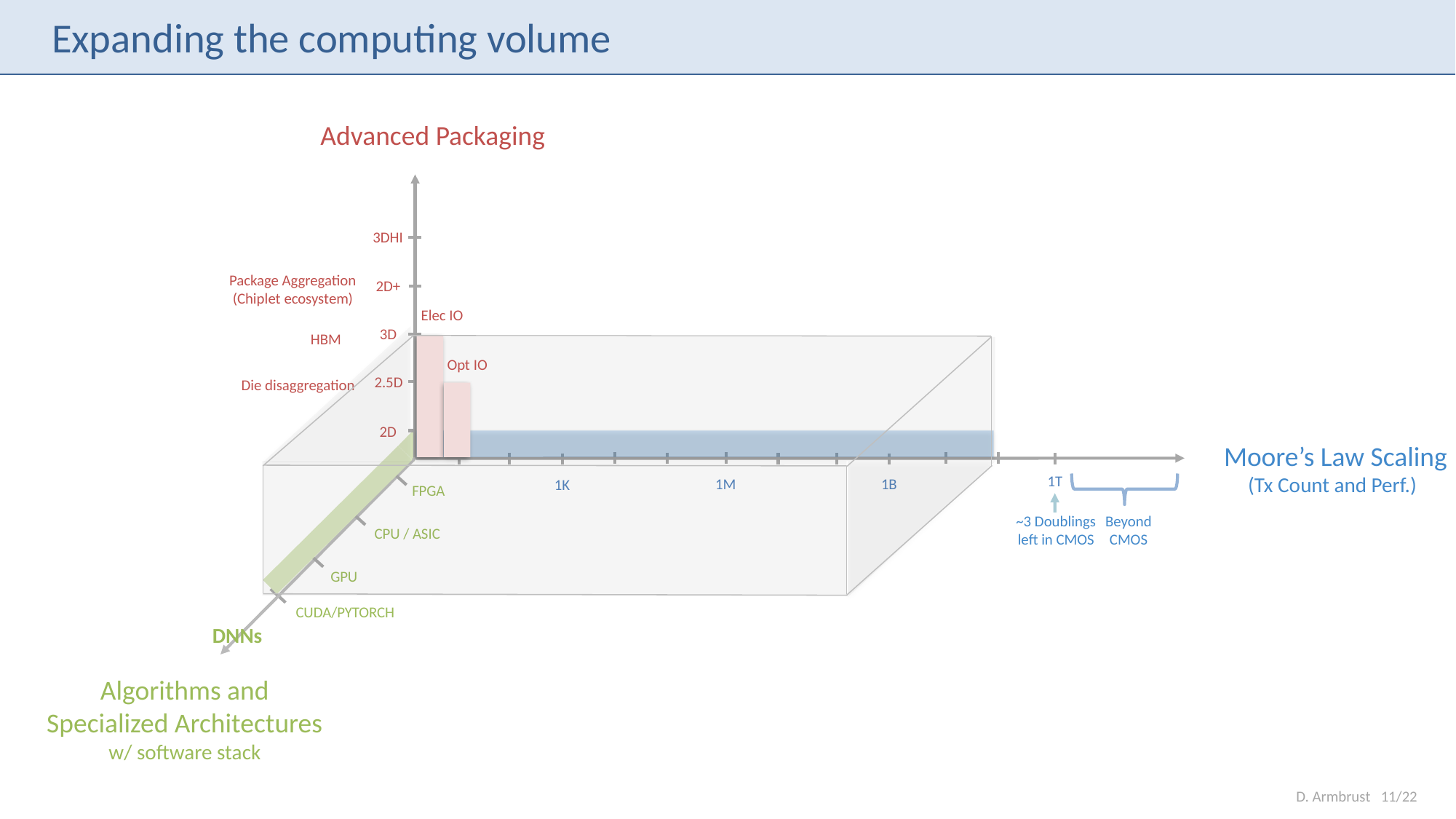

Expanding the computing volume

Advanced Packaging
3DHI
Package Aggregation
(Chiplet ecosystem)
2D+
Elec IO
3D

HBM

Opt IO
2.5D
Die disaggregation

2D

 Moore’s Law Scaling
(Tx Count and Perf.)

1T
1M
1B
1K
FPGA
~3 Doublings left in CMOS
Beyond CMOS

CPU / ASIC
GPU
CUDA/PYTORCH
DNNs
Algorithms and Specialized Architectures
w/ software stack
D. Armbrust   11/22